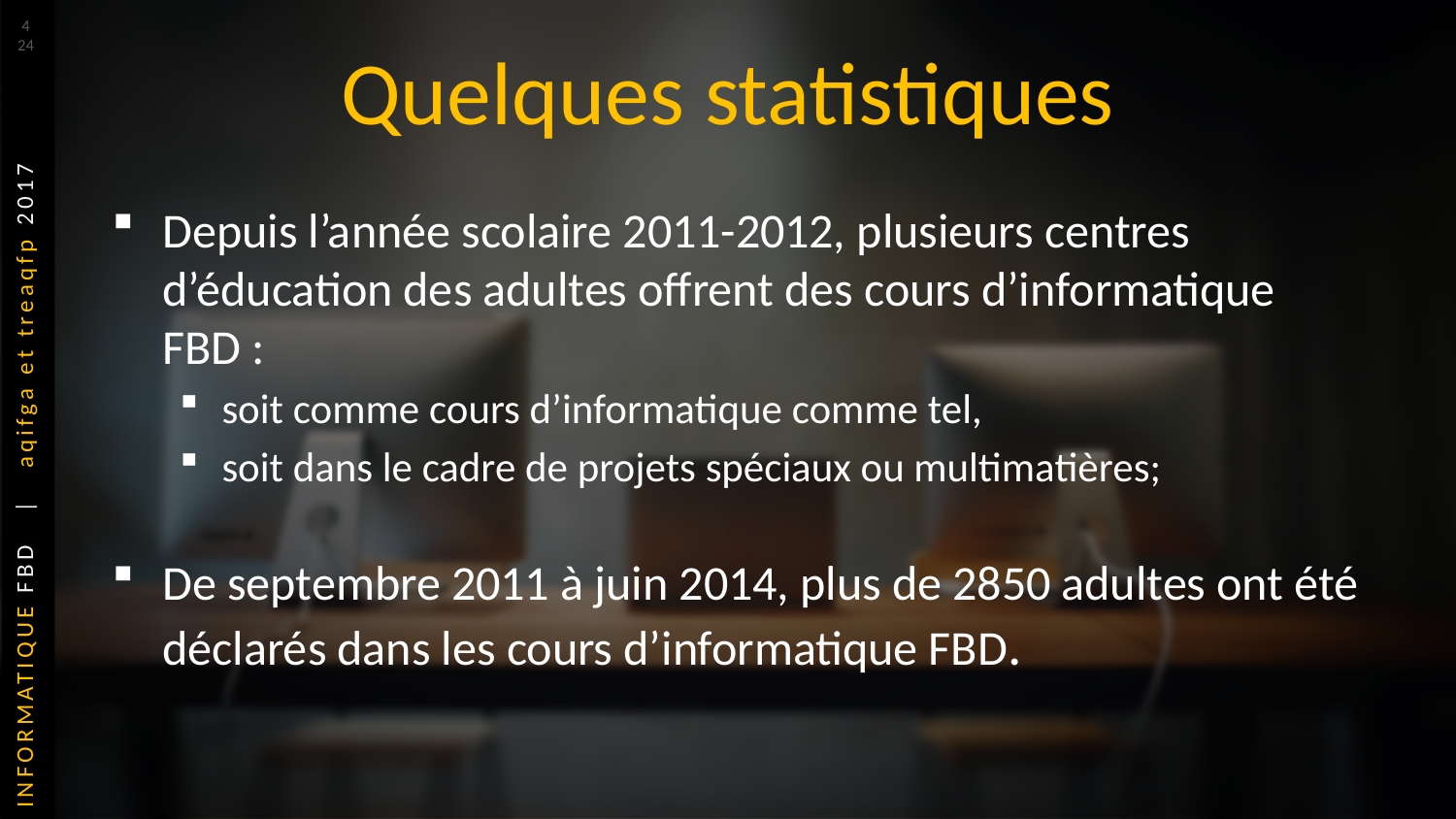

4
24
Quelques statistiques
Depuis l’année scolaire 2011-2012, plusieurs centres d’éducation des adultes offrent des cours d’informatique FBD :
soit comme cours d’informatique comme tel,
soit dans le cadre de projets spéciaux ou multimatières;
De septembre 2011 à juin 2014, plus de 2850 adultes ont été déclarés dans les cours d’informatique FBD.